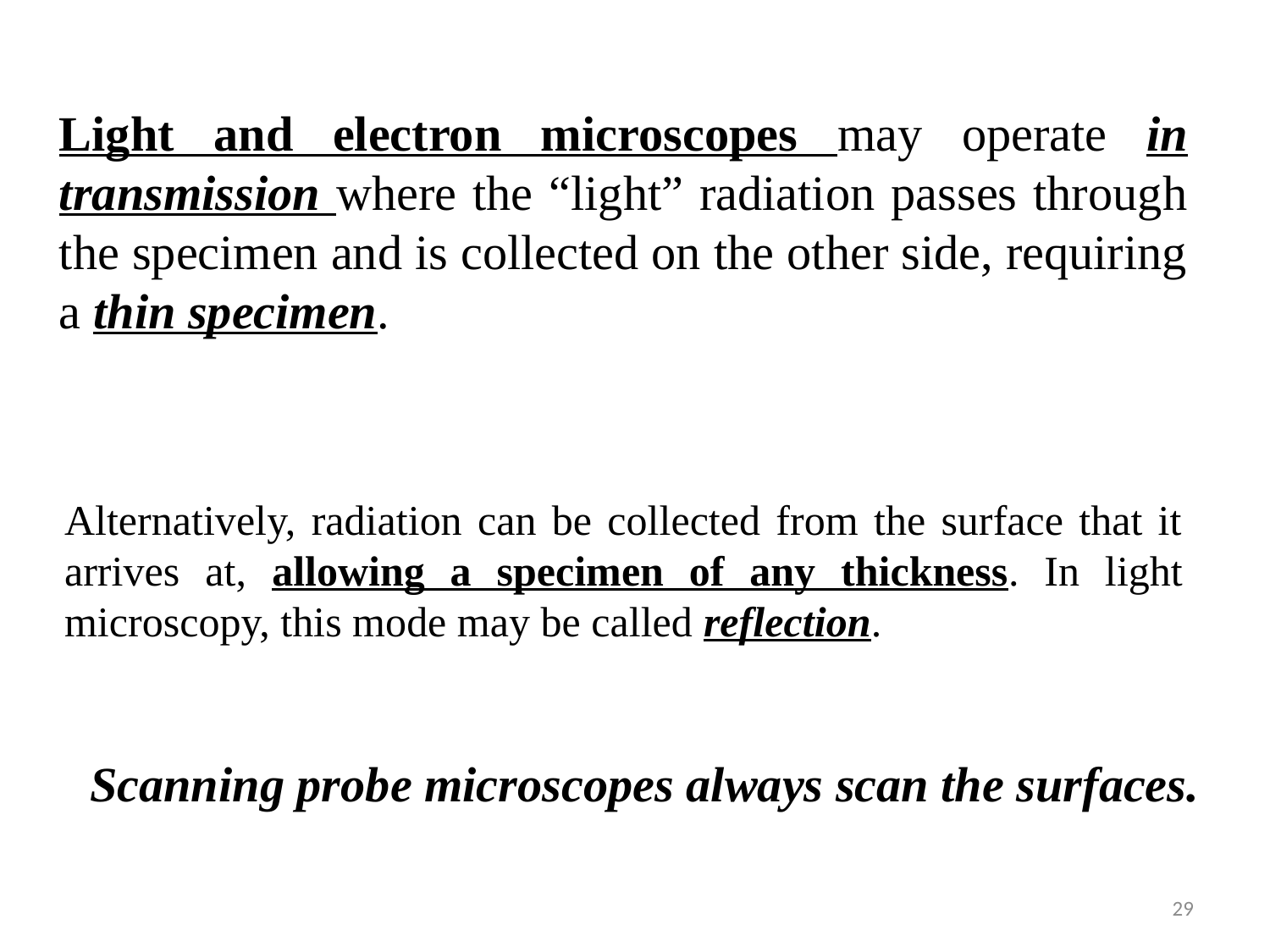

Light and electron microscopes may operate in transmission where the “light” radiation passes through the specimen and is collected on the other side, requiring a thin specimen.

Alternatively, radiation can be collected from the surface that it arrives at, allowing a specimen of any thickness. In light microscopy, this mode may be called reflection.
Scanning probe microscopes always scan the surfaces.
29